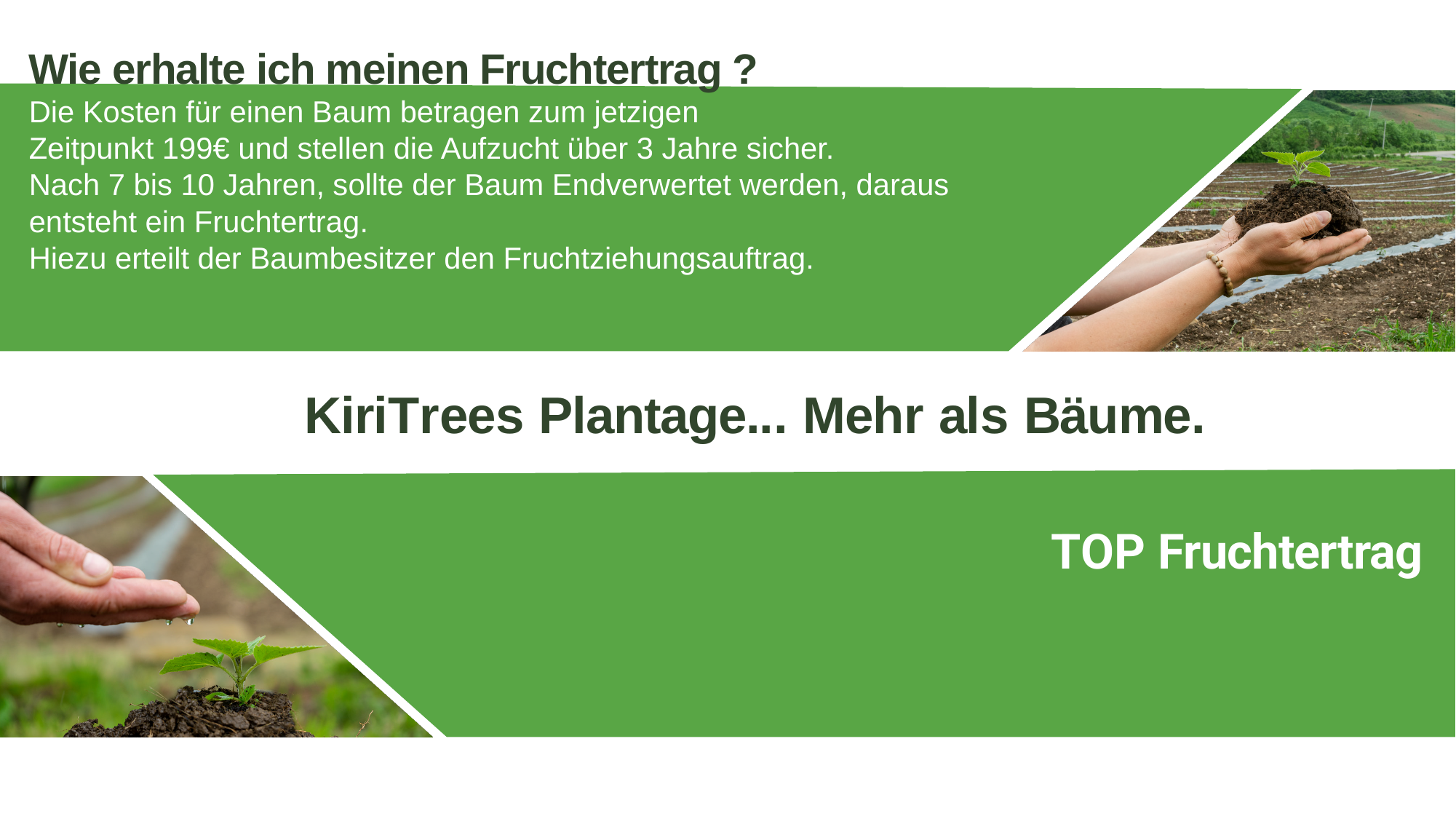

Wie erhalte ich meinen Fruchtertrag ?
Die Kosten für einen Baum betragen zum jetzigen
Zeitpunkt 199€ und stellen die Aufzucht über 3 Jahre sicher.
Nach 7 bis 10 Jahren, sollte der Baum Endverwertet werden, daraus entsteht ein Fruchtertrag.
Hiezu erteilt der Baumbesitzer den Fruchtziehungsauftrag.
KiriTrees Plantage... Mehr als Bäume.

TOP Fruchtertrag